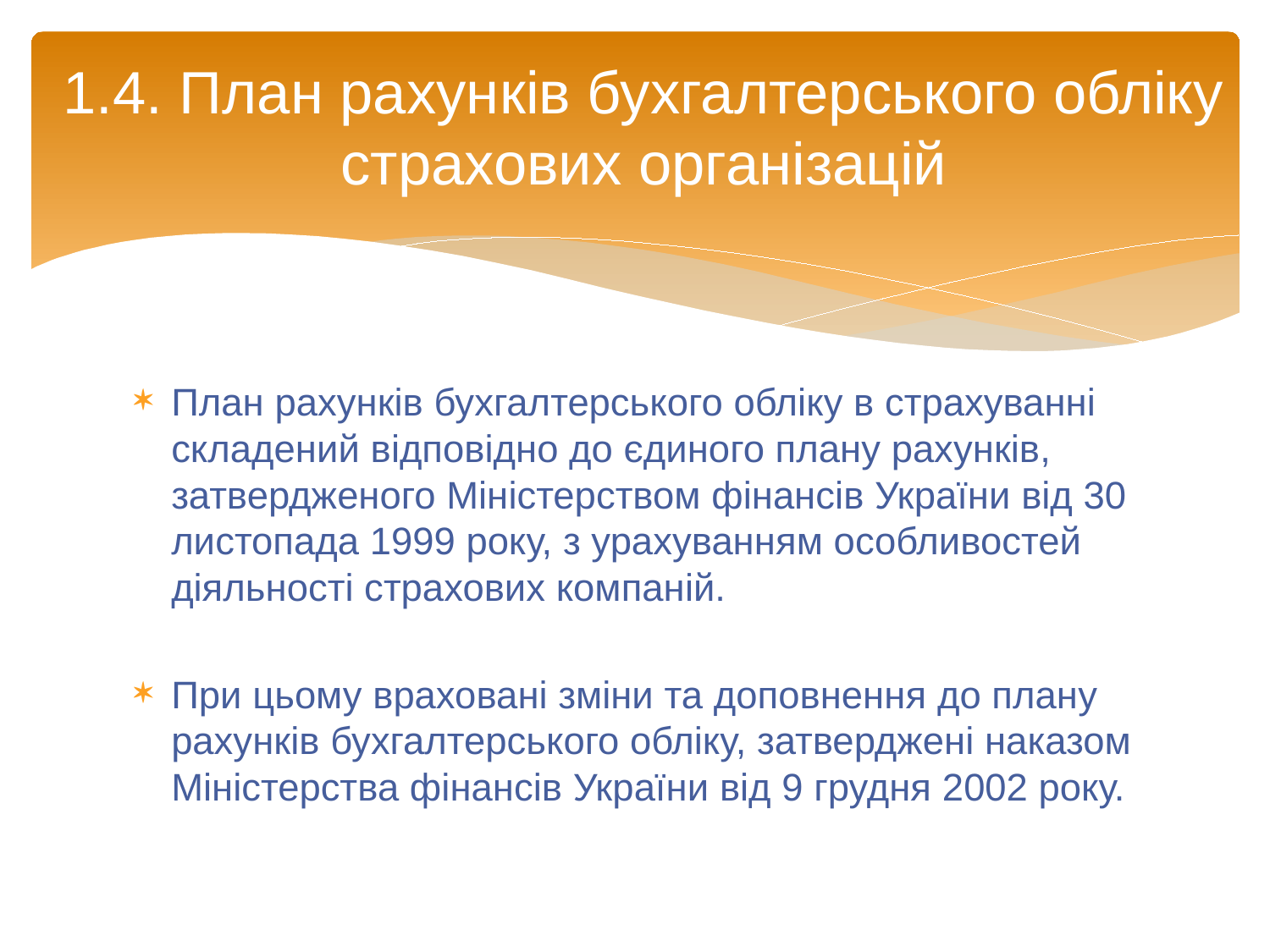

# 1.4. План рахунків бухгалтерського обліку страхових організацій
План рахунків бухгалтерського обліку в страхуванні складений відповідно до єдиного плану рахунків, затвердженого Міністерством фінансів України від 30 листопада 1999 року, з урахуванням особливостей діяльності страхових компаній.

При цьому враховані зміни та доповнення до плану рахунків бухгалтерського обліку, затверджені наказом Міністерства фінансів України від 9 грудня 2002 року.